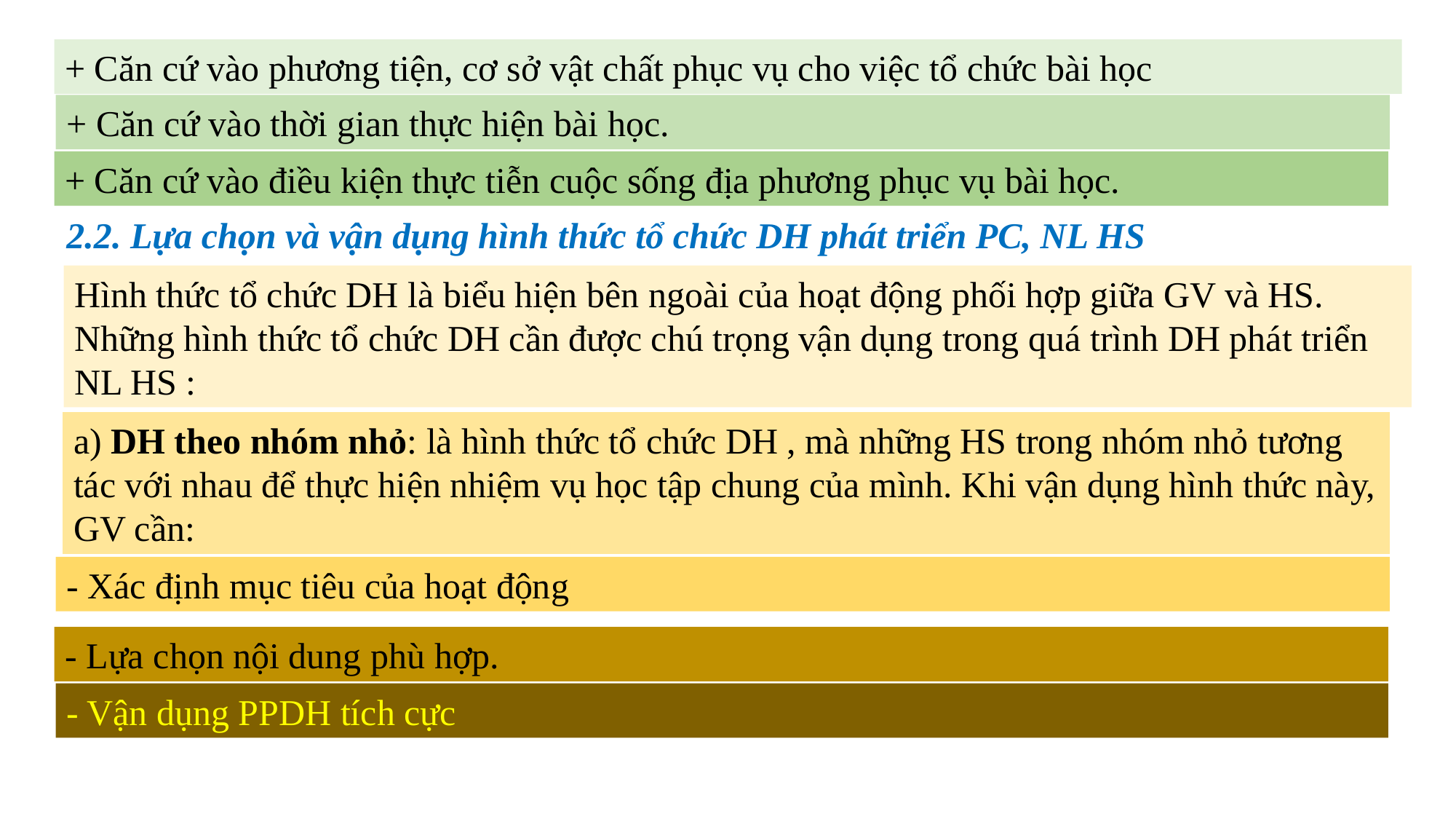

+ Căn cứ vào phương tiện, cơ sở vật chất phục vụ cho việc tổ chức bài học
+ Căn cứ vào thời gian thực hiện bài học.
+ Căn cứ vào điều kiện thực tiễn cuộc sống địa phương phục vụ bài học.
2.2. Lựa chọn và vận dụng hình thức tổ chức DH phát triển PC, NL HS
Hình thức tổ chức DH là biểu hiện bên ngoài của hoạt động phối hợp giữa GV và HS. Những hình thức tổ chức DH cần được chú trọng vận dụng trong quá trình DH phát triển NL HS :
a) DH theo nhóm nhỏ: là hình thức tổ chức DH , mà những HS trong nhóm nhỏ tương tác với nhau để thực hiện nhiệm vụ học tập chung của mình. Khi vận dụng hình thức này, GV cần:
- Xác định mục tiêu của hoạt động
- Lựa chọn nội dung phù hợp.
- Vận dụng PPDH tích cực